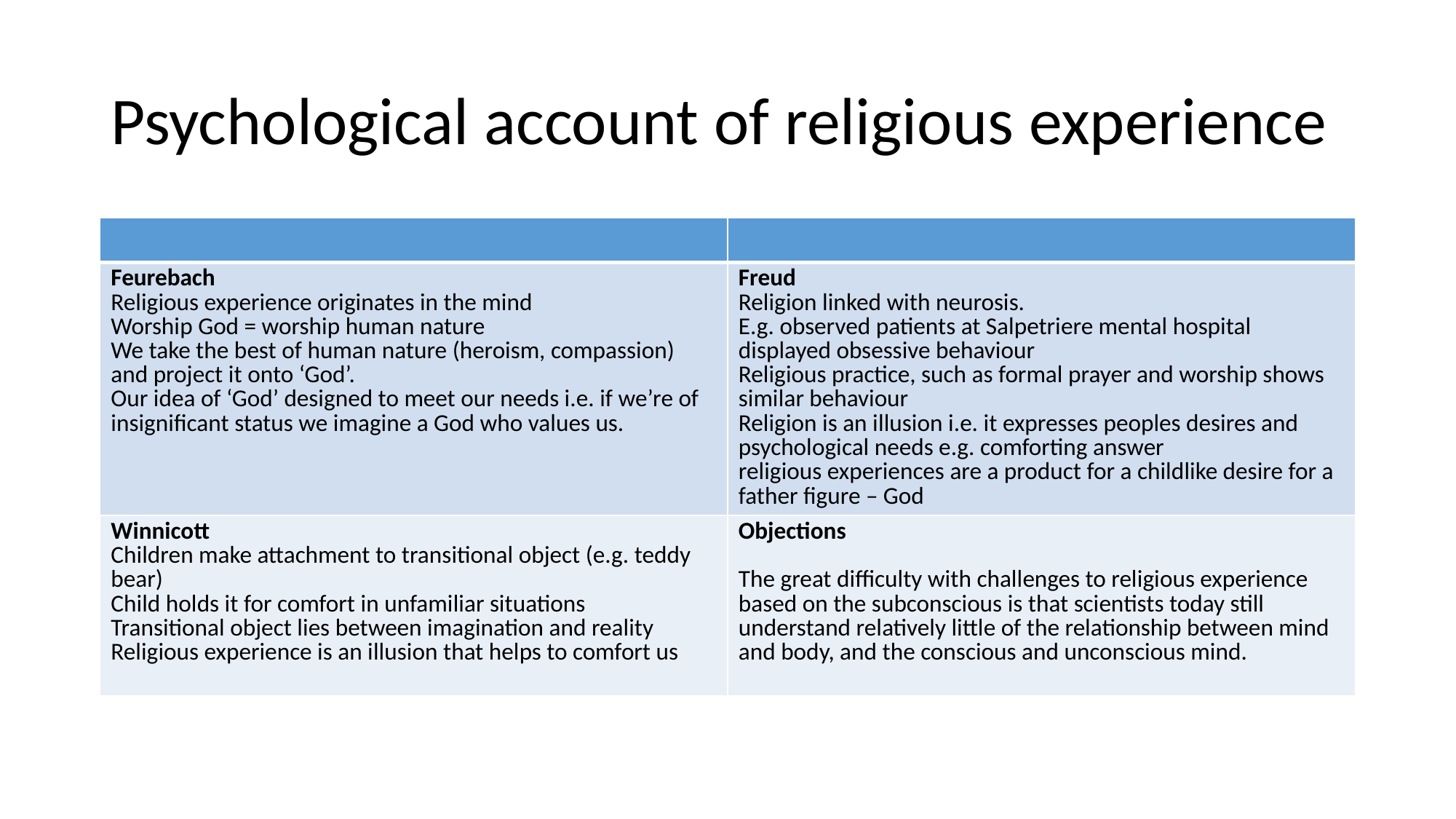

# Psychological account of religious experience
|  |  |
| --- | --- |
| Feurebach Religious experience originates in the mind Worship God = worship human nature We take the best of human nature (heroism, compassion) and project it onto ‘God’. Our idea of ‘God’ designed to meet our needs i.e. if we’re of insignificant status we imagine a God who values us. | Freud Religion linked with neurosis. E.g. observed patients at Salpetriere mental hospital displayed obsessive behaviour Religious practice, such as formal prayer and worship shows similar behaviour Religion is an illusion i.e. it expresses peoples desires and psychological needs e.g. comforting answer religious experiences are a product for a childlike desire for a father figure – God |
| Winnicott Children make attachment to transitional object (e.g. teddy bear) Child holds it for comfort in unfamiliar situations Transitional object lies between imagination and reality Religious experience is an illusion that helps to comfort us | Objections The great difficulty with challenges to religious experience based on the subconscious is that scientists today still understand relatively little of the relationship between mind and body, and the conscious and unconscious mind. |